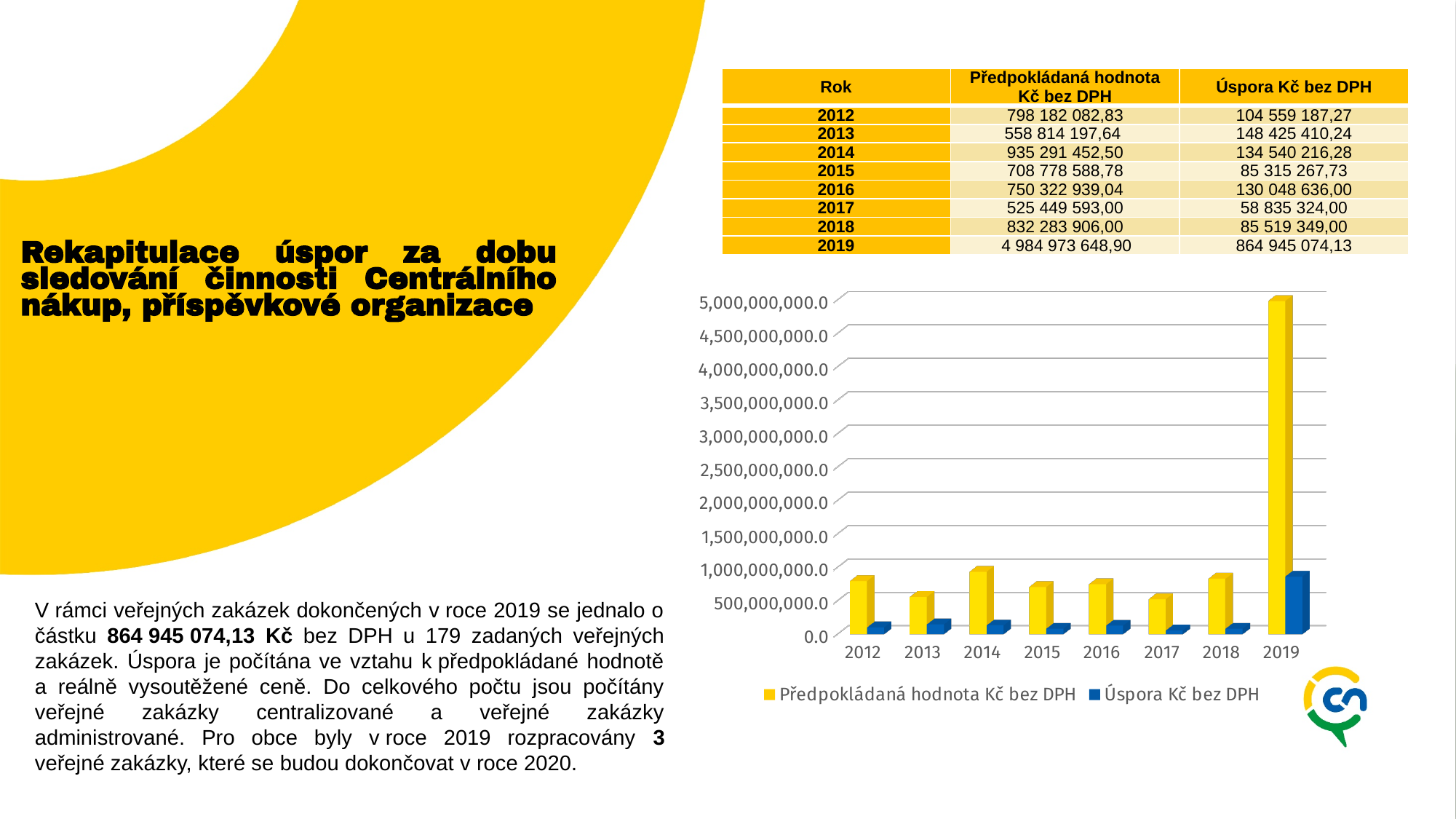

| Rok | Předpokládaná hodnota Kč bez DPH | Úspora Kč bez DPH |
| --- | --- | --- |
| 2012 | 798 182 082,83 | 104 559 187,27 |
| 2013 | 558 814 197,64 | 148 425 410,24 |
| 2014 | 935 291 452,50 | 134 540 216,28 |
| 2015 | 708 778 588,78 | 85 315 267,73 |
| 2016 | 750 322 939,04 | 130 048 636,00 |
| 2017 | 525 449 593,00 | 58 835 324,00 |
| 2018 | 832 283 906,00 | 85 519 349,00 |
| 2019 | 4 984 973 648,90 | 864 945 074,13 |
Rekapitulace úspor za dobu sledování činnosti Centrálního nákup, příspěvkové organizace

[unsupported chart]

V rámci veřejných zakázek dokončených v roce 2019 se jednalo o částku 864 945 074,13 Kč bez DPH u 179 zadaných veřejných zakázek. Úspora je počítána ve vztahu k předpokládané hodnotě a reálně vysoutěžené ceně. Do celkového počtu jsou počítány veřejné zakázky centralizované a veřejné zakázky administrované. Pro obce byly v roce 2019 rozpracovány 3 veřejné zakázky, které se budou dokončovat v roce 2020.